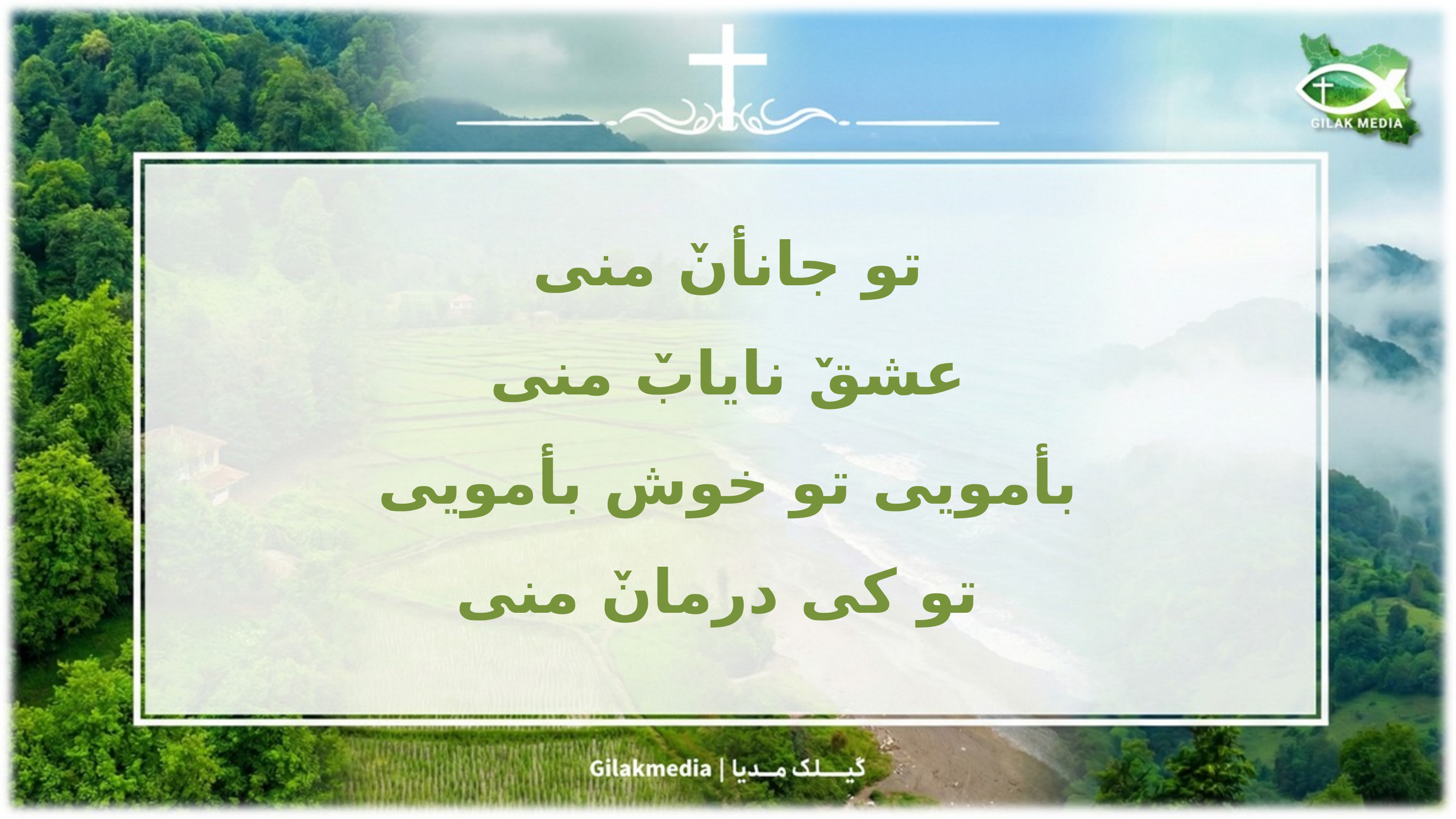

تو جانأنٚ منی
 عشقٚ نایابٚ منی
بأمویی تو خوش بأمویی
 تو کی درمانٚ منی